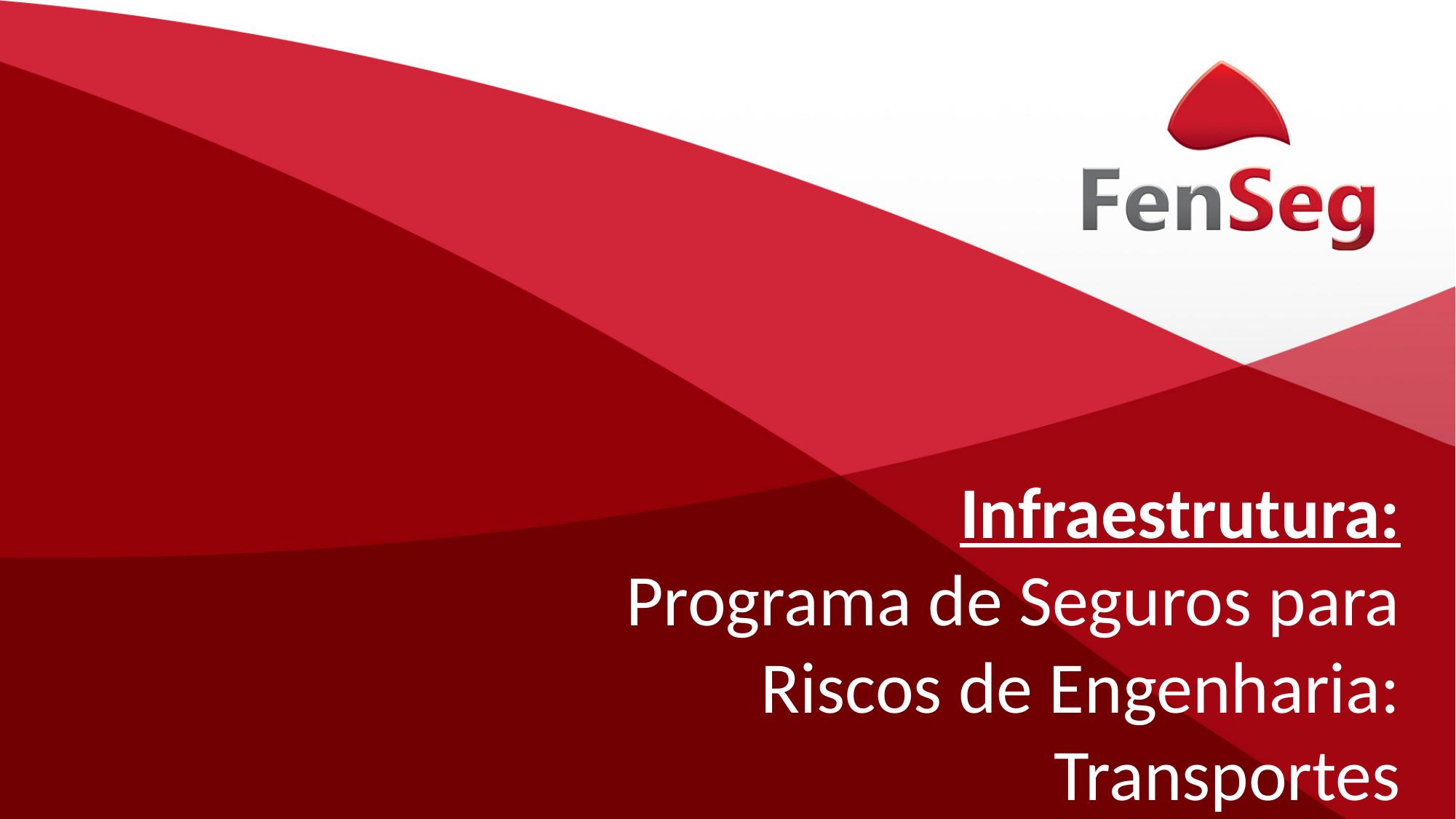

Infraestrutura:
Programa de Seguros para Riscos de Engenharia:
Transportes